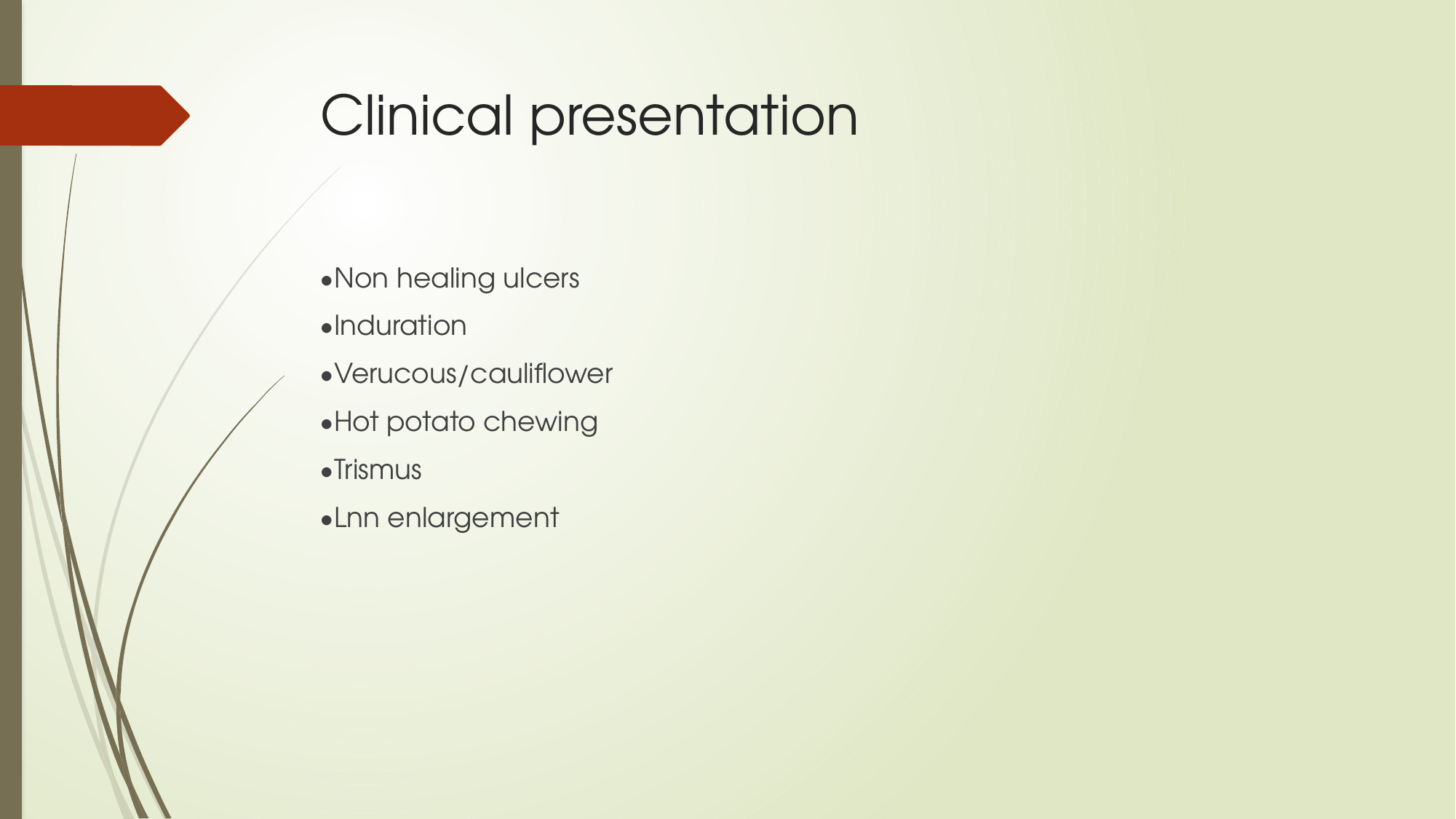

# Clinical presentation
•Non healing ulcers
•Induration
•Verucous/cauliflower
•Hot potato chewing
•Trismus
•Lnn enlargement